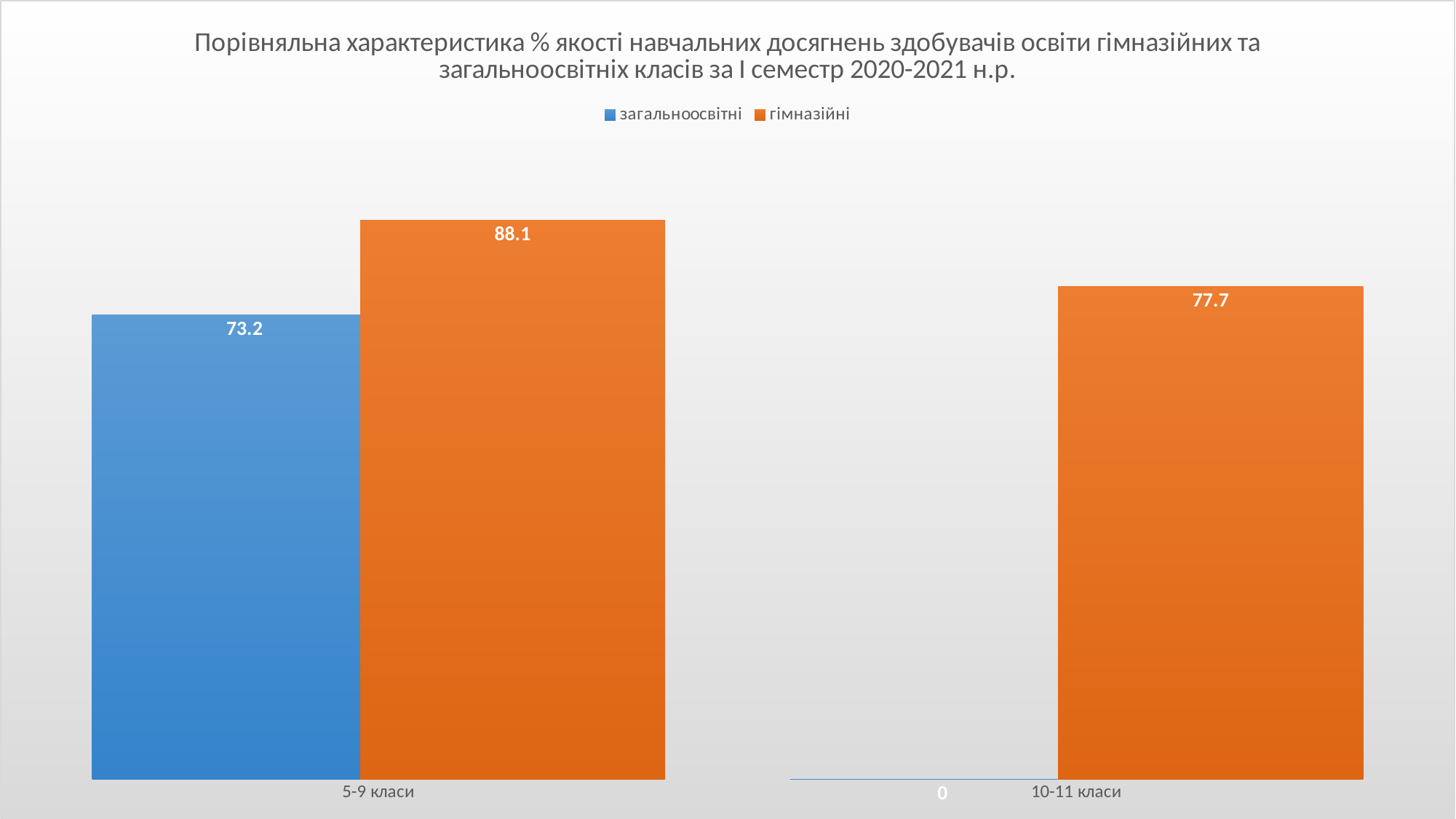

### Chart: Порівняльна характеристика % якості навчальних досягнень здобувачів освіти гімназійних та загальноосвітніх класів за І семестр 2020-2021 н.р.

| Category | загальноосвітні | гімназійні |
|---|---|---|
| 5-9 класи | 73.2 | 88.1 |
| 10-11 класи | 0.0 | 77.7 |
#